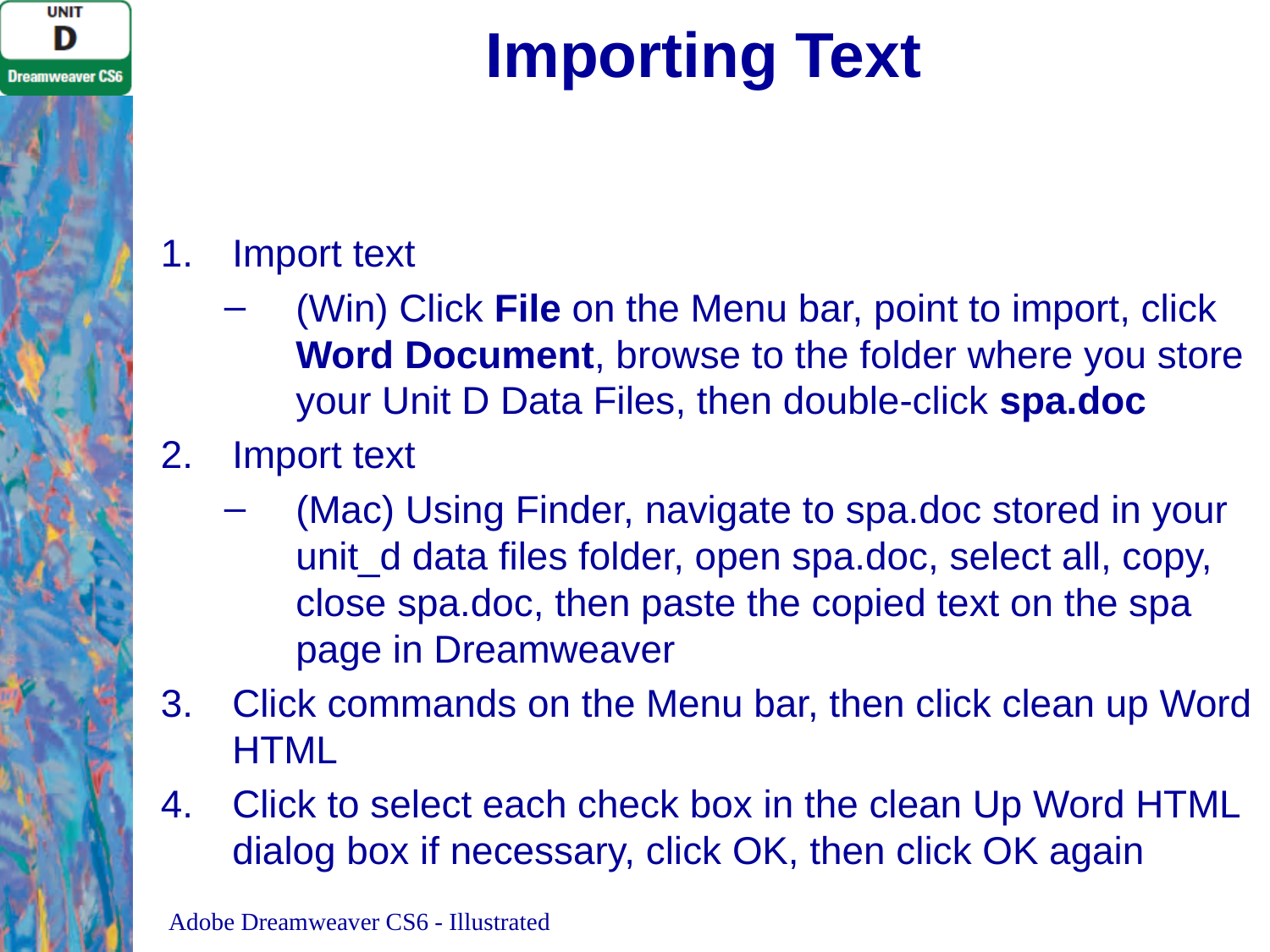

# Importing Text
Import text
(Win) Click File on the Menu bar, point to import, click Word Document, browse to the folder where you store your Unit D Data Files, then double-click spa.doc
Import text
(Mac) Using Finder, navigate to spa.doc stored in your unit_d data files folder, open spa.doc, select all, copy, close spa.doc, then paste the copied text on the spa page in Dreamweaver
Click commands on the Menu bar, then click clean up Word HTML
Click to select each check box in the clean Up Word HTML dialog box if necessary, click OK, then click OK again
Adobe Dreamweaver CS6 - Illustrated